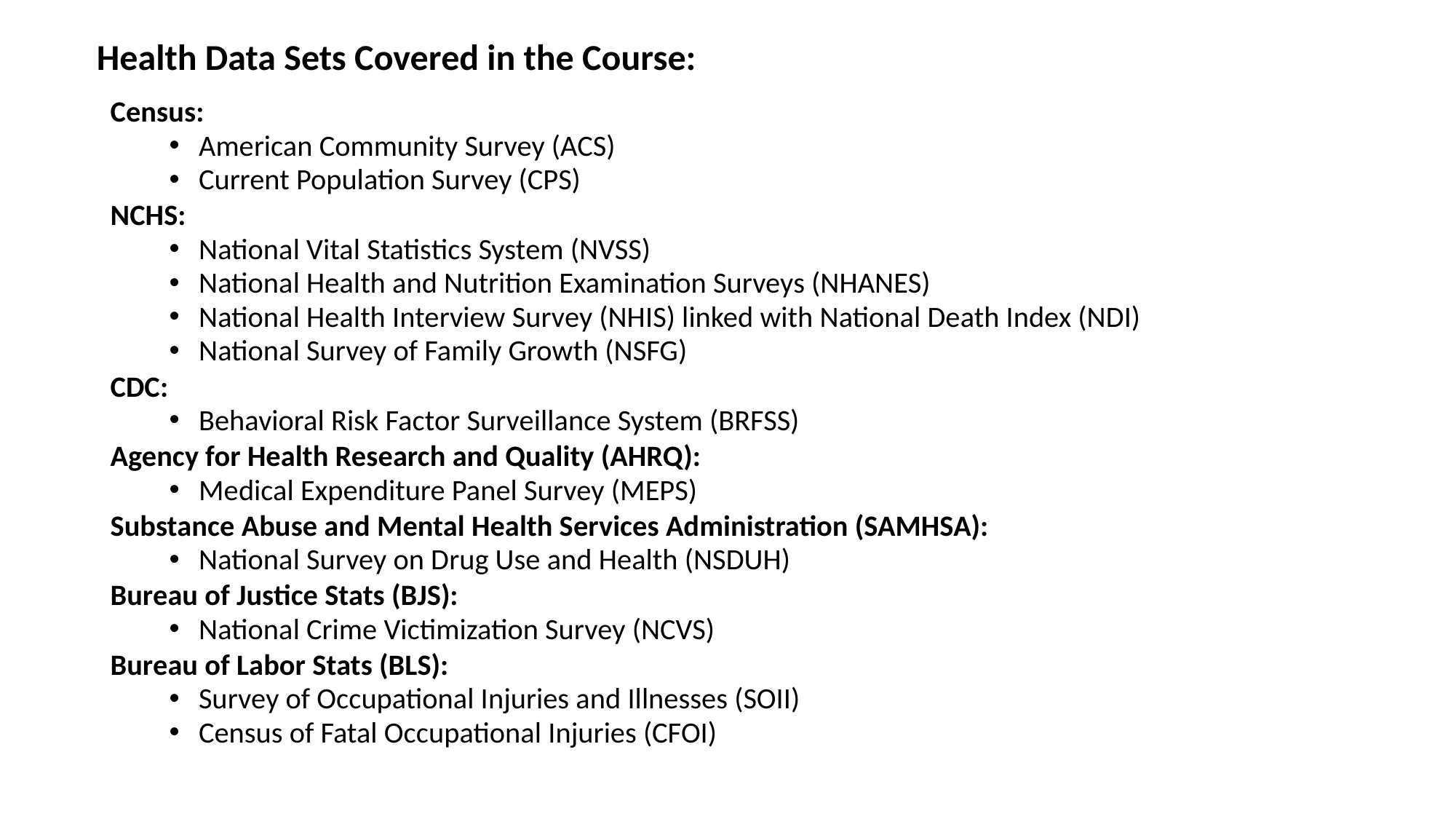

Health Data Sets Covered in the Course:

Census:
American Community Survey (ACS)
Current Population Survey (CPS)
NCHS:
National Vital Statistics System (NVSS)
National Health and Nutrition Examination Surveys (NHANES)
National Health Interview Survey (NHIS) linked with National Death Index (NDI)
National Survey of Family Growth (NSFG)
CDC:
Behavioral Risk Factor Surveillance System (BRFSS)
Agency for Health Research and Quality (AHRQ):
Medical Expenditure Panel Survey (MEPS)
Substance Abuse and Mental Health Services Administration (SAMHSA):
National Survey on Drug Use and Health (NSDUH)
Bureau of Justice Stats (BJS):
National Crime Victimization Survey (NCVS)
Bureau of Labor Stats (BLS):
Survey of Occupational Injuries and Illnesses (SOII)
Census of Fatal Occupational Injuries (CFOI)